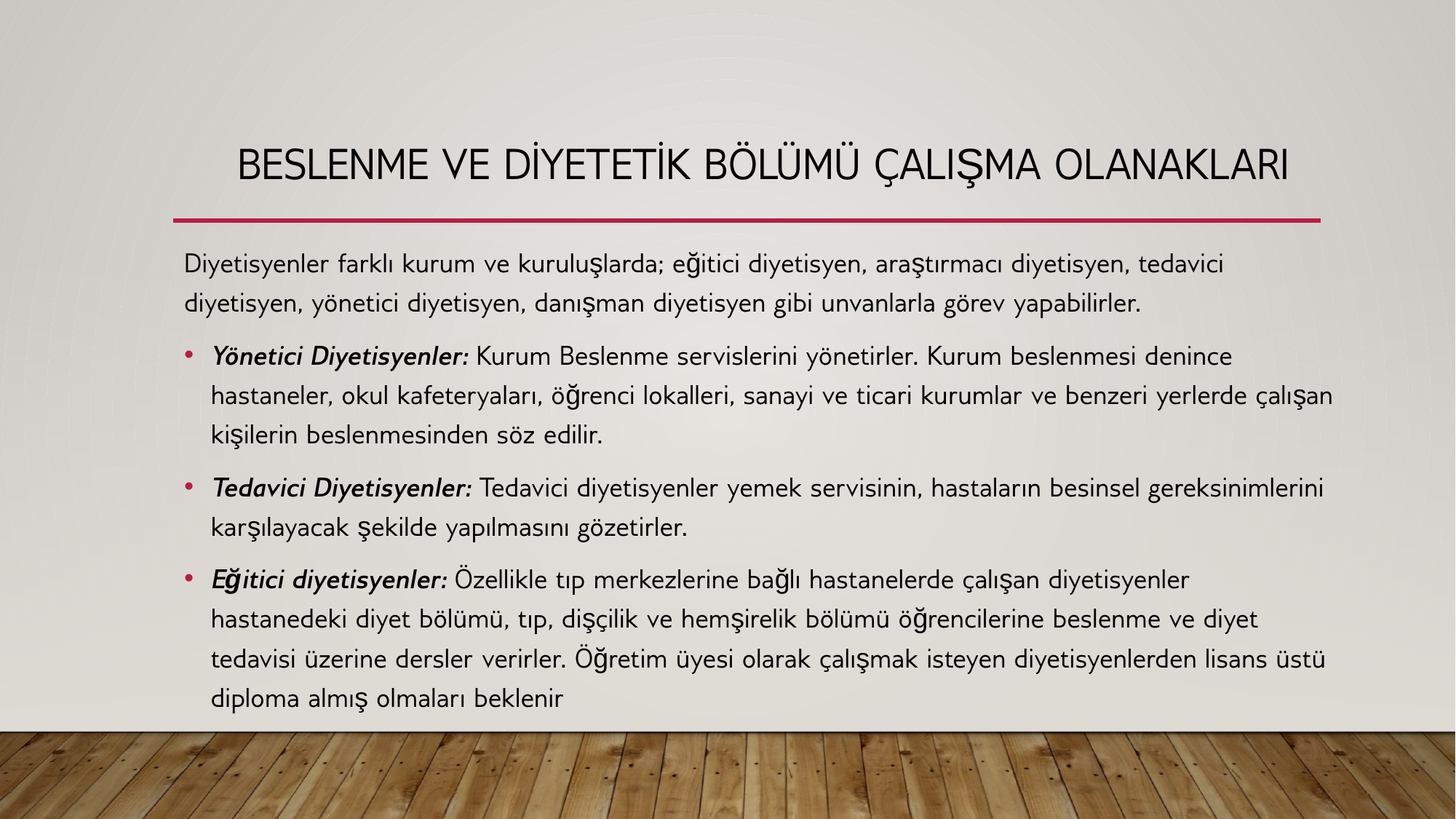

# BESLENME VE DİYETETİK BÖLÜMÜ ÇALIŞMA OLANAKLARI
Diyetisyenler farklı kurum ve kuruluşlarda; eğitici diyetisyen, araştırmacı diyetisyen, tedavici diyetisyen, yönetici diyetisyen, danışman diyetisyen gibi unvanlarla görev yapabilirler.
Yönetici Diyetisyenler: Kurum Beslenme servislerini yönetirler. Kurum beslenmesi denince hastaneler, okul kafeteryaları, öğrenci lokalleri, sanayi ve ticari kurumlar ve benzeri yerlerde çalışan kişilerin beslenmesinden söz edilir.
Tedavici Diyetisyenler: Tedavici diyetisyenler yemek servisinin, hastaların besinsel gereksinimlerini karşılayacak şekilde yapılmasını gözetirler.
Eğitici diyetisyenler: Özellikle tıp merkezlerine bağlı hastanelerde çalışan diyetisyenler hastanedeki diyet bölümü, tıp, dişçilik ve hemşirelik bölümü öğrencilerine beslenme ve diyet tedavisi üzerine dersler verirler. Öğretim üyesi olarak çalışmak isteyen diyetisyenlerden lisans üstü diploma almış olmaları beklenir